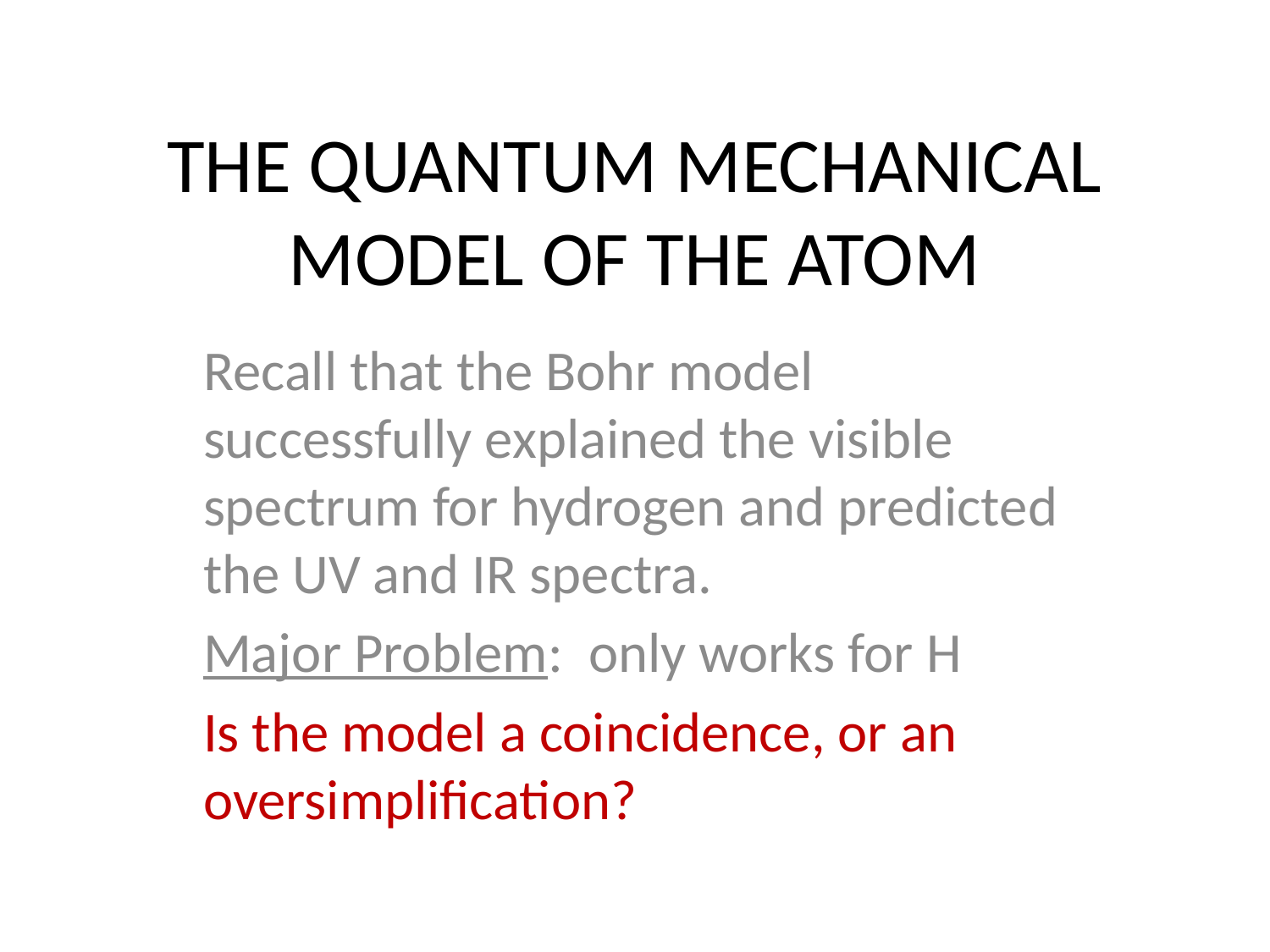

# THE QUANTUM MECHANICAL MODEL OF THE ATOM
Recall that the Bohr model successfully explained the visible spectrum for hydrogen and predicted the UV and IR spectra.
Major Problem:  only works for H
Is the model a coincidence, or an oversimplification?